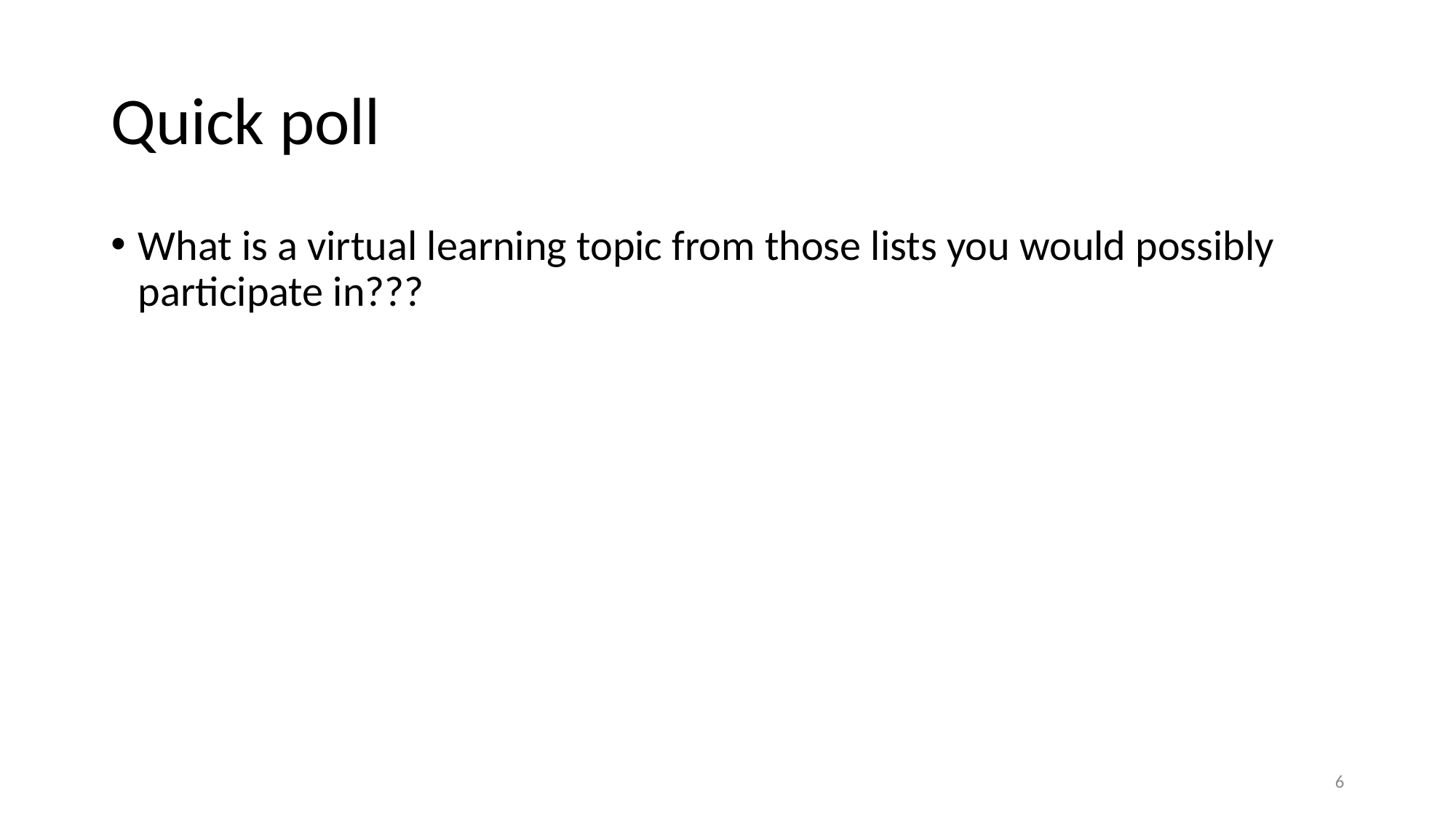

6
# Quick poll
What is a virtual learning topic from those lists you would possibly participate in???